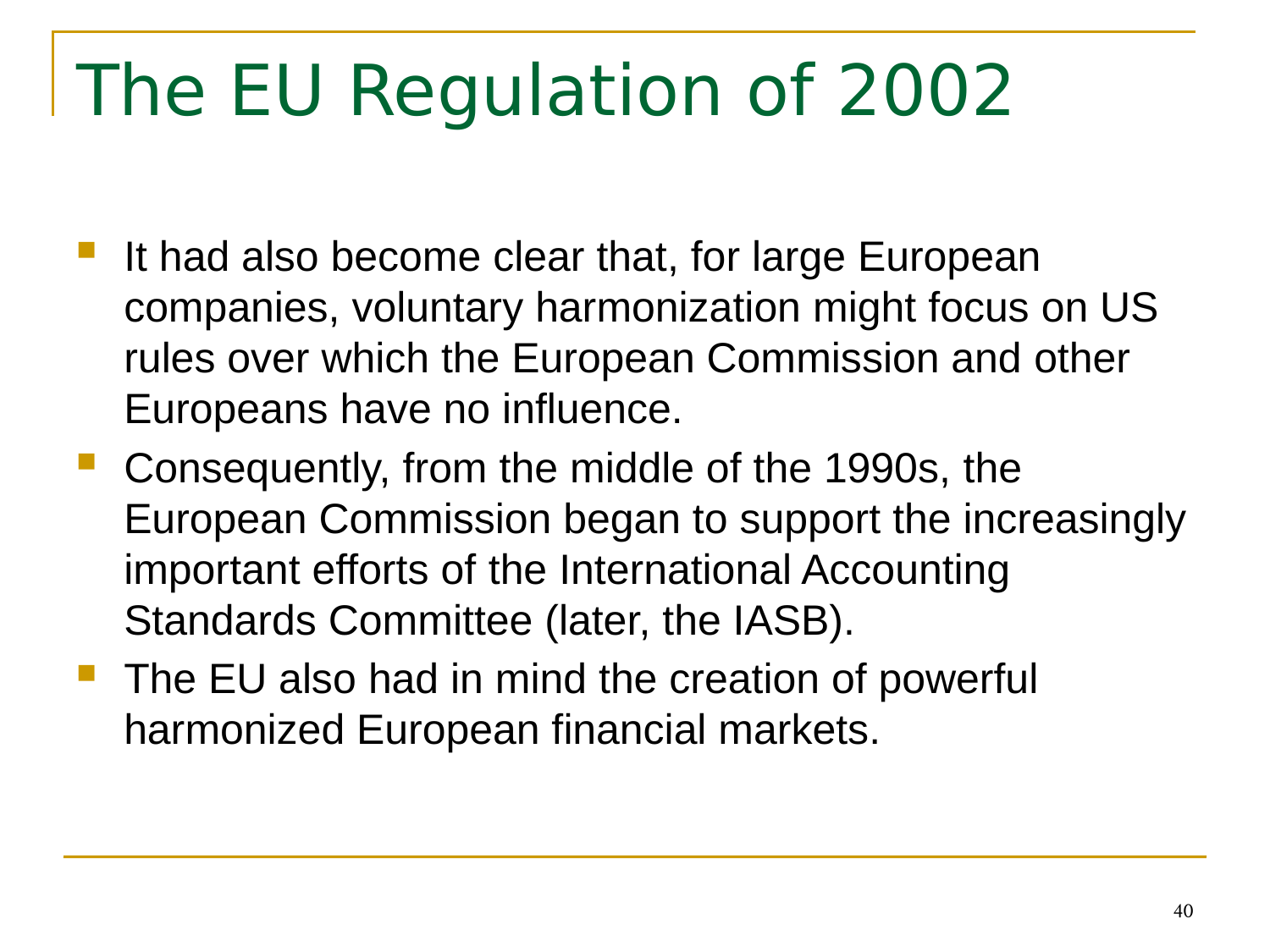

# The EU Regulation of 2002
It had also become clear that, for large European companies, voluntary harmonization might focus on US rules over which the European Commission and other Europeans have no influence.
Consequently, from the middle of the 1990s, the European Commission began to support the increasingly important efforts of the International Accounting Standards Committee (later, the IASB).
The EU also had in mind the creation of powerful harmonized European financial markets.
40